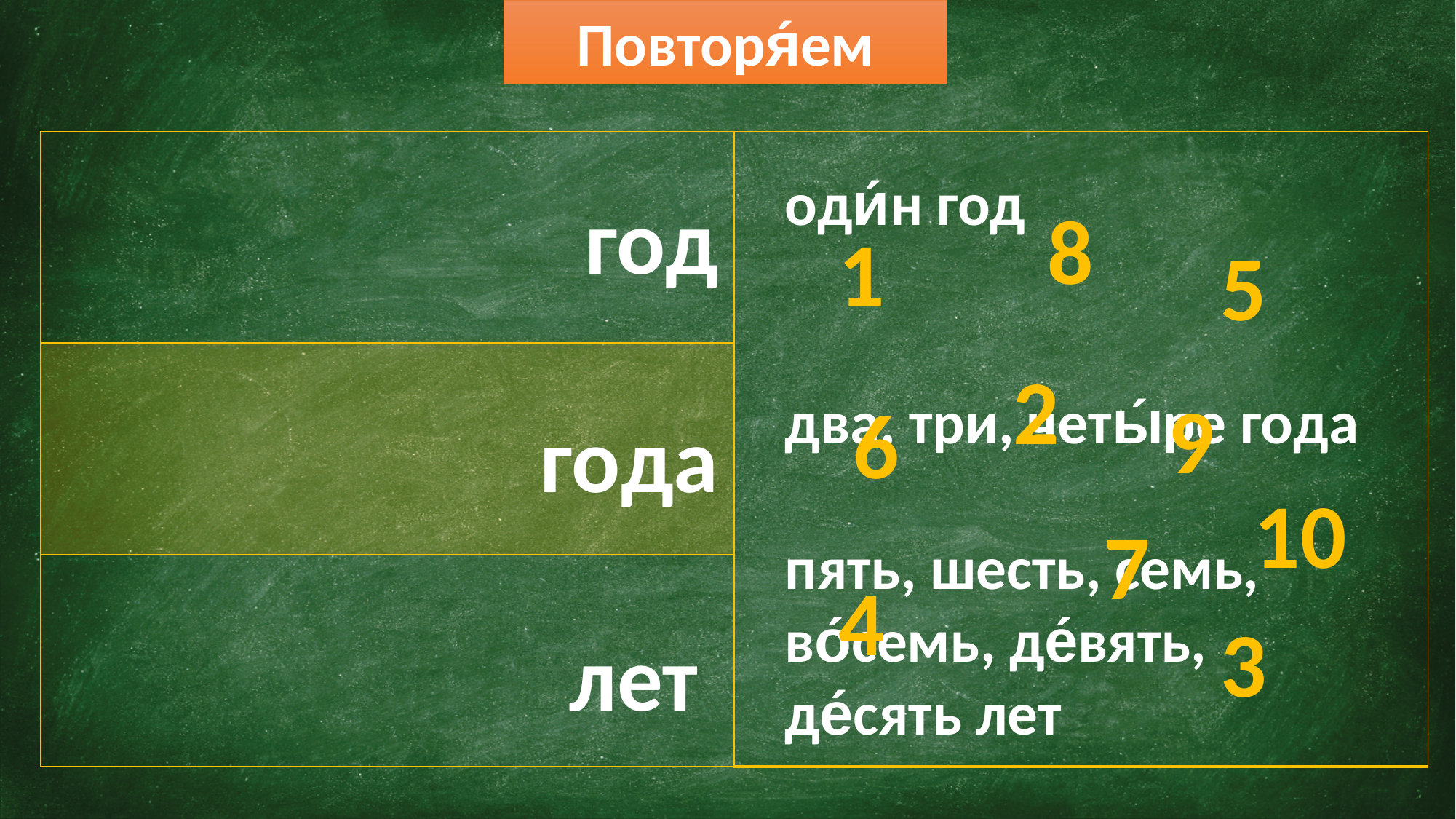

Повторя́ем
|  |  |
| --- | --- |
|  |  |
|  |  |
оди́н год

два, три, четы́ре года

пять, шесть, семь, во́семь, де́вять, де́сять лет
год

года

лет
8
1
5
2
9
6
10
7
4
3